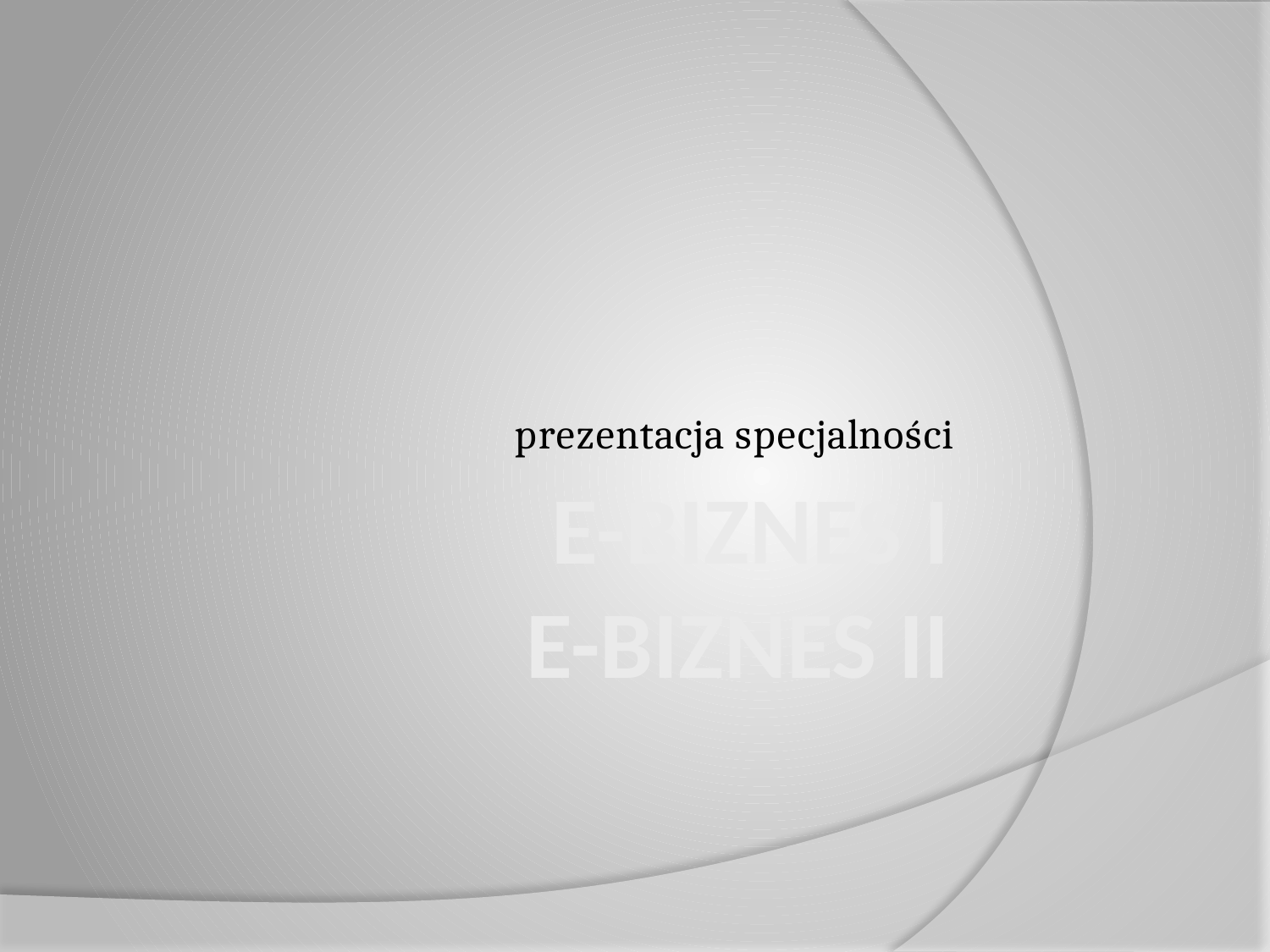

prezentacja specjalności
# E-biznes I E-biznes Ii